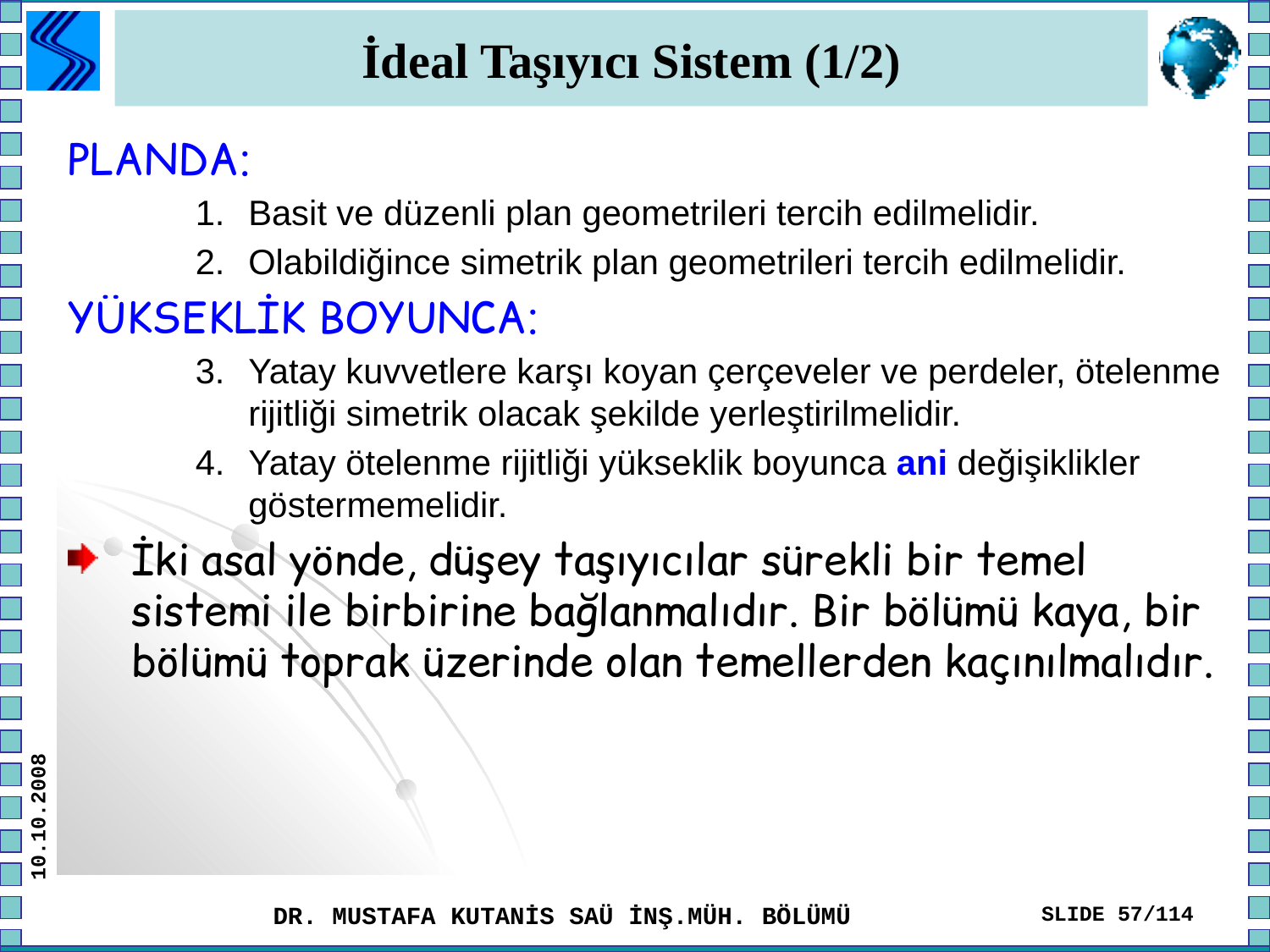

# İdeal Taşıyıcı Sistem (1/2)
PLANDA:
Basit ve düzenli plan geometrileri tercih edilmelidir.
Olabildiğince simetrik plan geometrileri tercih edilmelidir.
YÜKSEKLİK BOYUNCA:
Yatay kuvvetlere karşı koyan çerçeveler ve perdeler, ötelenme rijitliği simetrik olacak şekilde yerleştirilmelidir.
Yatay ötelenme rijitliği yükseklik boyunca ani değişiklikler göstermemelidir.
İki asal yönde, düşey taşıyıcılar sürekli bir temel sistemi ile birbirine bağlanmalıdır. Bir bölümü kaya, bir bölümü toprak üzerinde olan temellerden kaçınılmalıdır.
10.10.2008
DR. MUSTAFA KUTANİS SAÜ İNŞ.MÜH. BÖLÜMÜ
SLIDE 57/114